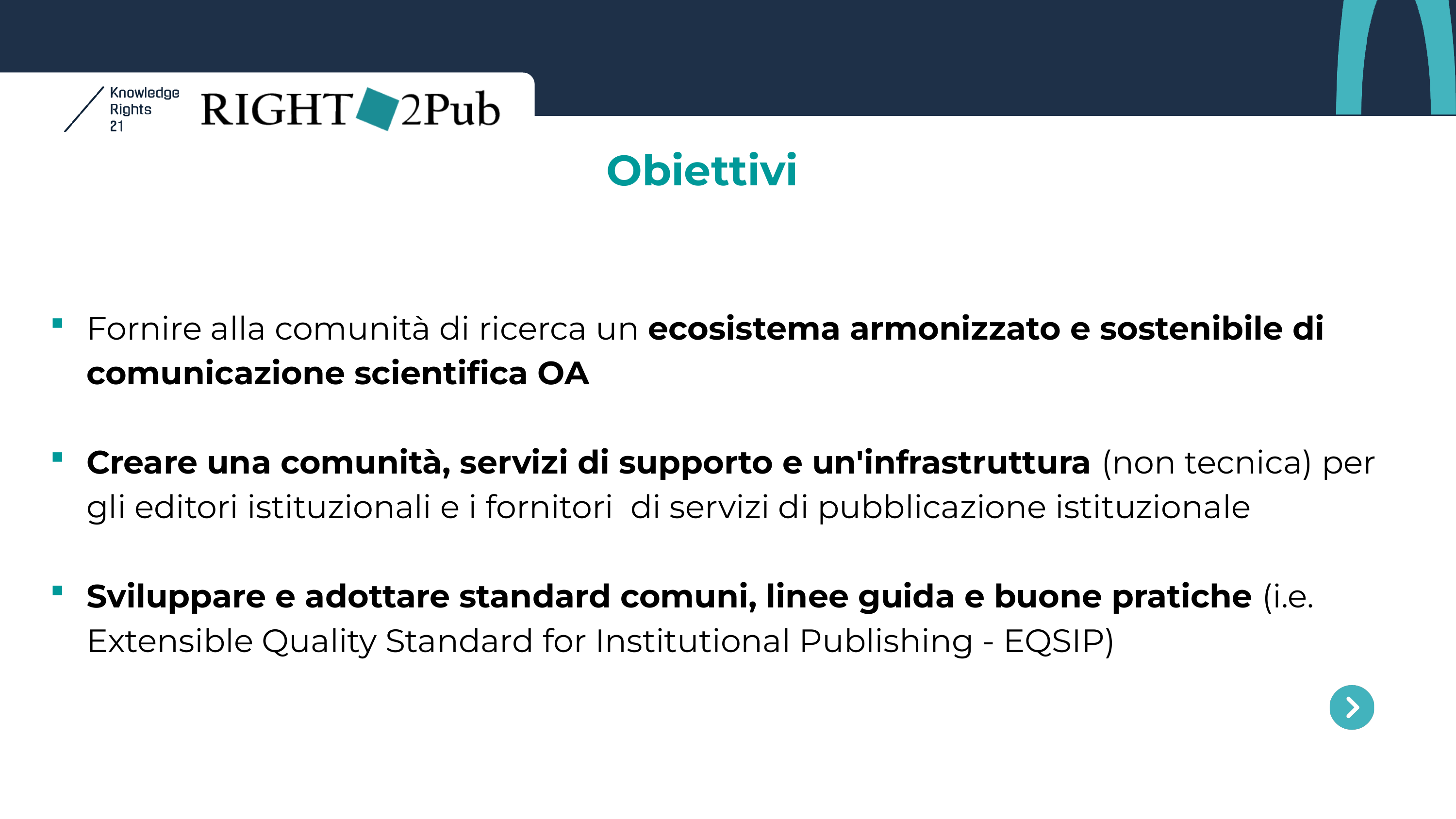

Obiettivi
Fornire alla comunità di ricerca un ecosistema armonizzato e sostenibile di comunicazione scientifica OA

Creare una comunità, servizi di supporto e un'infrastruttura (non tecnica) per gli editori istituzionali e i fornitori  di servizi di pubblicazione istituzionale

Sviluppare e adottare standard comuni, linee guida e buone pratiche (i.e. Extensible Quality Standard for Institutional Publishing - EQSIP)